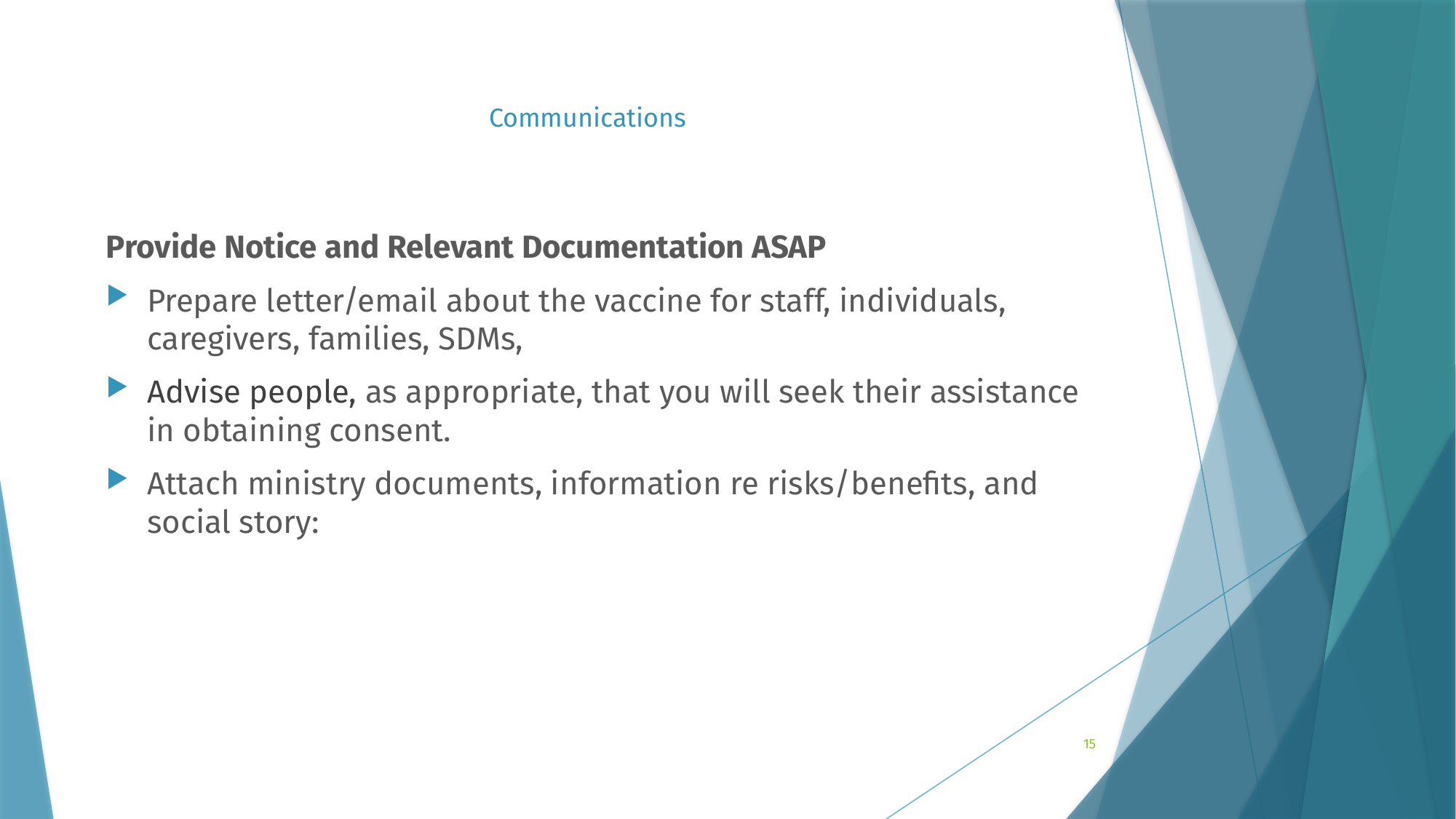

# Communications
Provide Notice and Relevant Documentation ASAP
Prepare letter/email about the vaccine for staff, individuals, caregivers, families, SDMs,
Advise people, as appropriate, that you will seek their assistance in obtaining consent.
Attach ministry documents, information re risks/benefits, and social story:

15